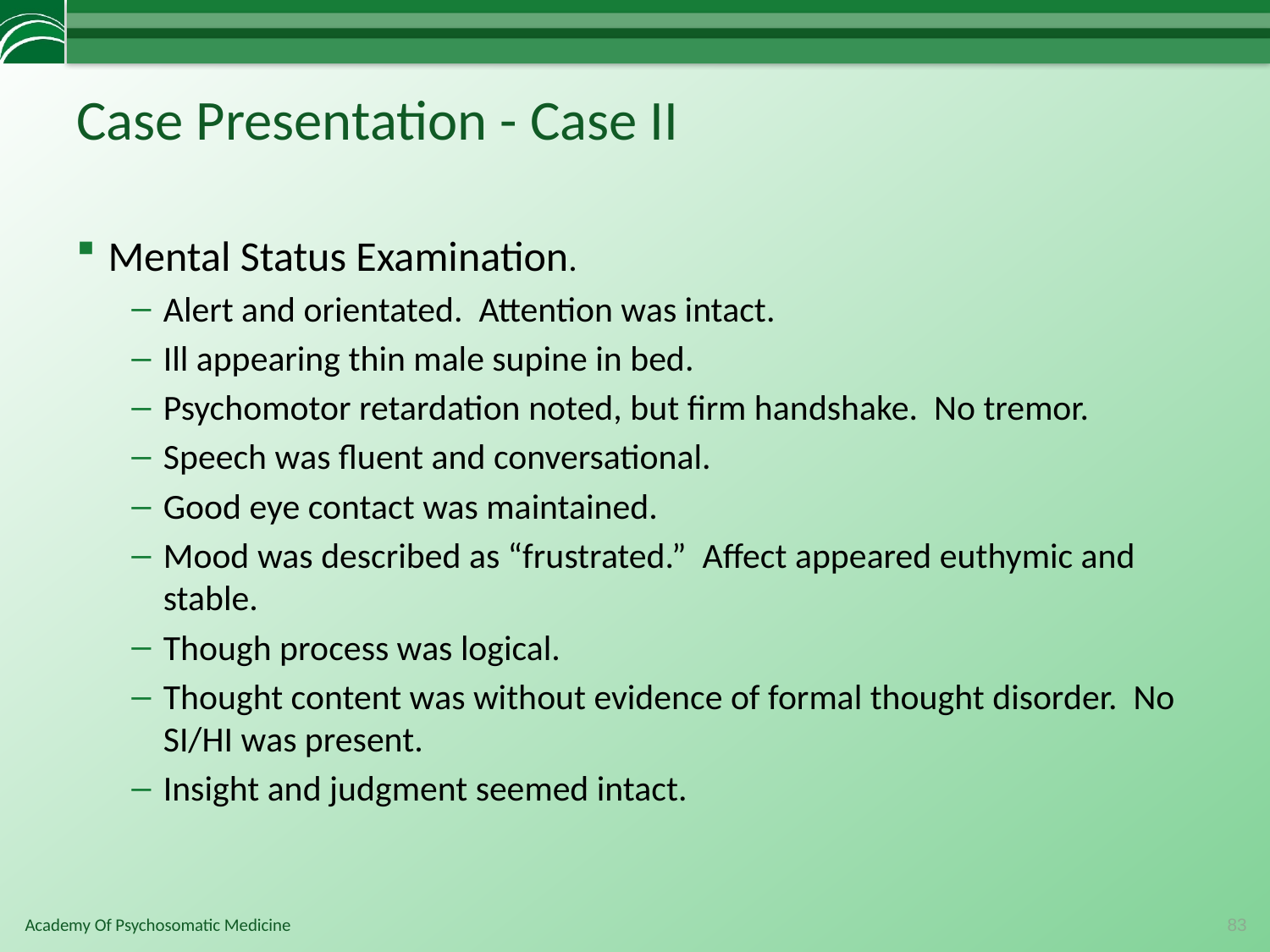

# Case Presentation - Case II
Mental Status Examination.
Alert and orientated.  Attention was intact.
Ill appearing thin male supine in bed.
Psychomotor retardation noted, but firm handshake.  No tremor.
Speech was fluent and conversational.
Good eye contact was maintained.
Mood was described as “frustrated.”  Affect appeared euthymic and stable.
Though process was logical.
Thought content was without evidence of formal thought disorder.  No SI/HI was present.
Insight and judgment seemed intact.
83